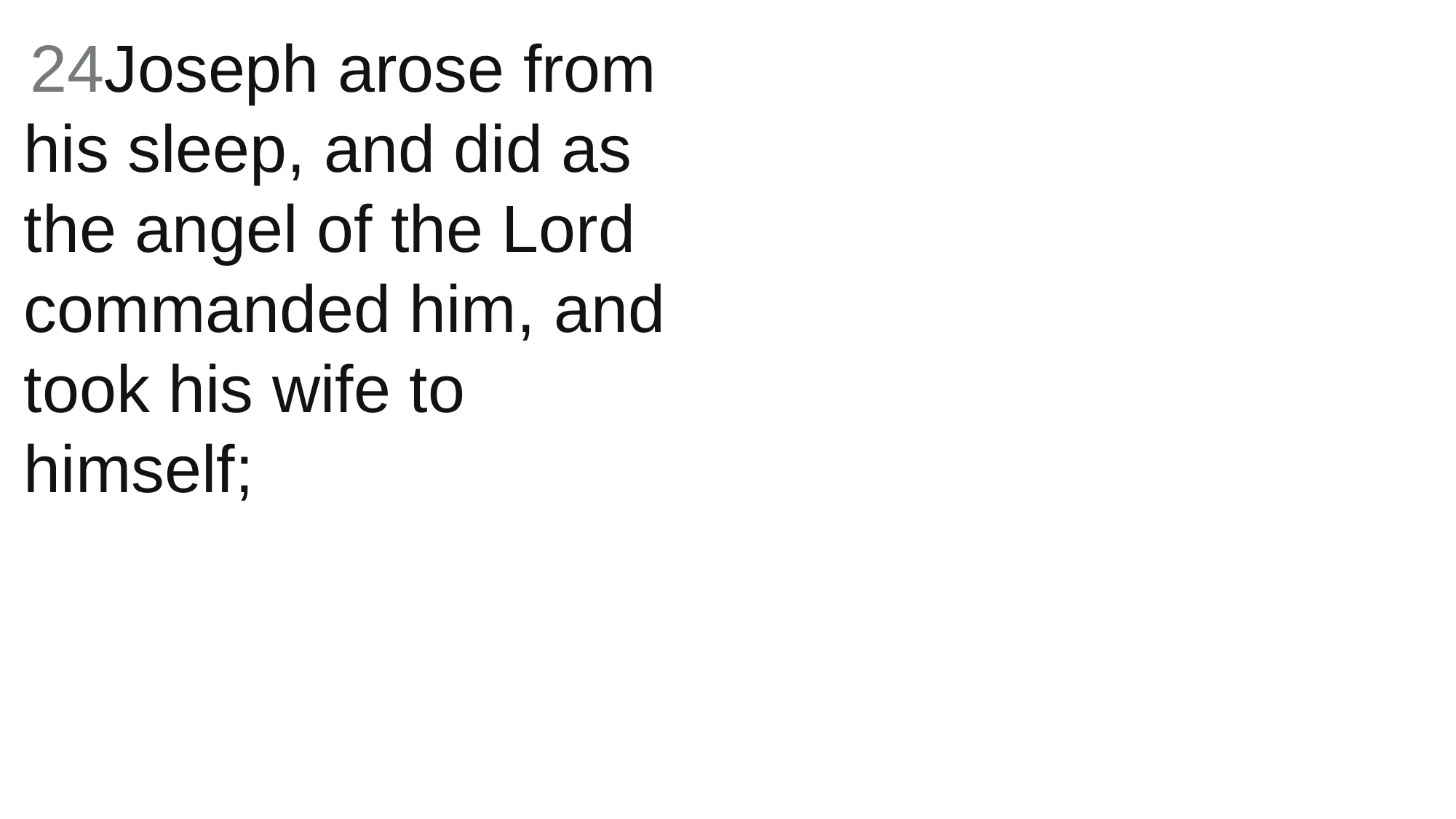

24Joseph arose from his sleep, and did as the angel of the Lord commanded him, and took his wife to himself;